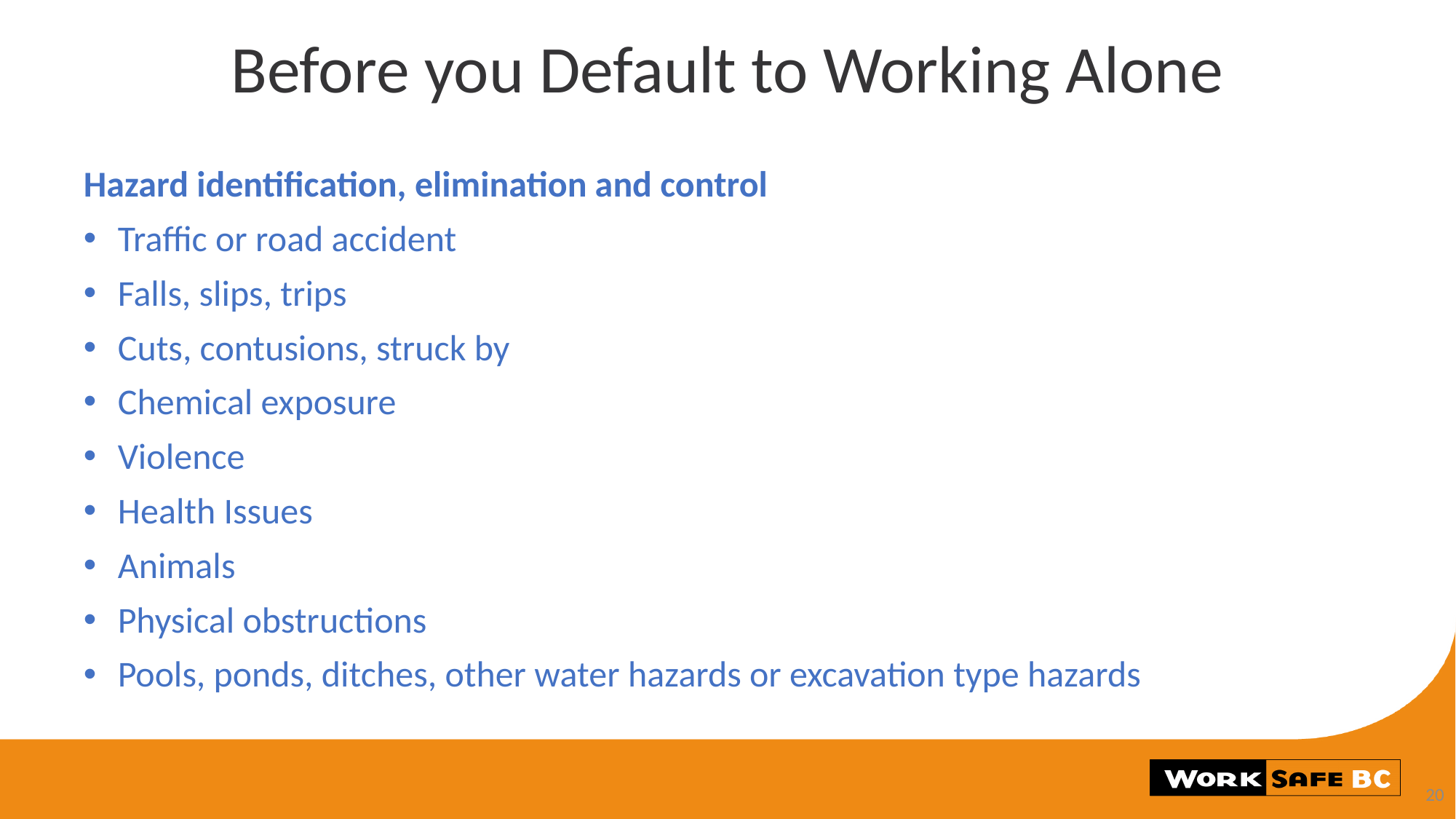

# Before you Default to Working Alone
Hazard identification, elimination and control
Traffic or road accident
Falls, slips, trips
Cuts, contusions, struck by
Chemical exposure
Violence
Health Issues
Animals
Physical obstructions
Pools, ponds, ditches, other water hazards or excavation type hazards
20